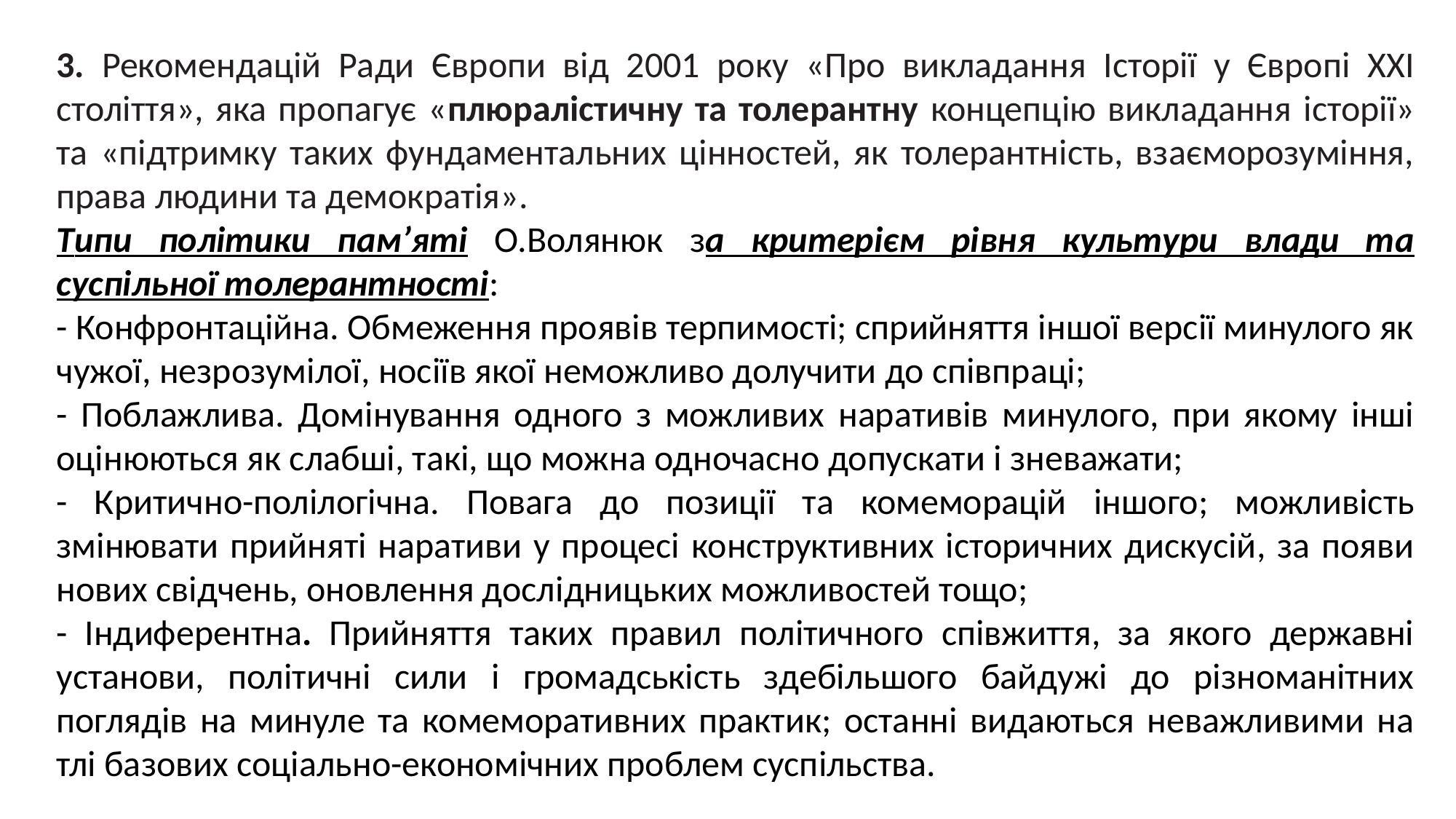

3. Рекомендацій Ради Європи від 2001 року «Про викладання Історії у Європі ХХІ століття», яка пропагує «плюралістичну та толерантну концепцію викладання історії» та «підтримку таких фундаментальних цінностей, як толерантність, взаєморозуміння, права людини та демократія».
Типи політики пам’яті О.Волянюк за критерієм рівня культури влади та суспільної толерантності:
- Конфронтаційна. Обмеження проявів терпимості; сприйняття іншої версії минулого як чужої, незрозумілої, носіїв якої неможливо долучити до співпраці;
- Поблажлива. Домінування одного з можливих наративів минулого, при якому інші оцінюються як слабші, такі, що можна одночасно допускати і зневажати;
- Критично-полілогічна. Повага до позиції та комеморацій іншого; можливість змінювати прийняті наративи у процесі конструктивних історичних дискусій, за появи нових свідчень, оновлення дослідницьких можливостей тощо;
- Індиферентна. Прийняття таких правил політичного співжиття, за якого державні установи, політичні сили і громадськість здебільшого байдужі до різноманітних поглядів на минуле та комеморативних практик; останні видаються неважливими на тлі базових соціально-економічних проблем суспільства.